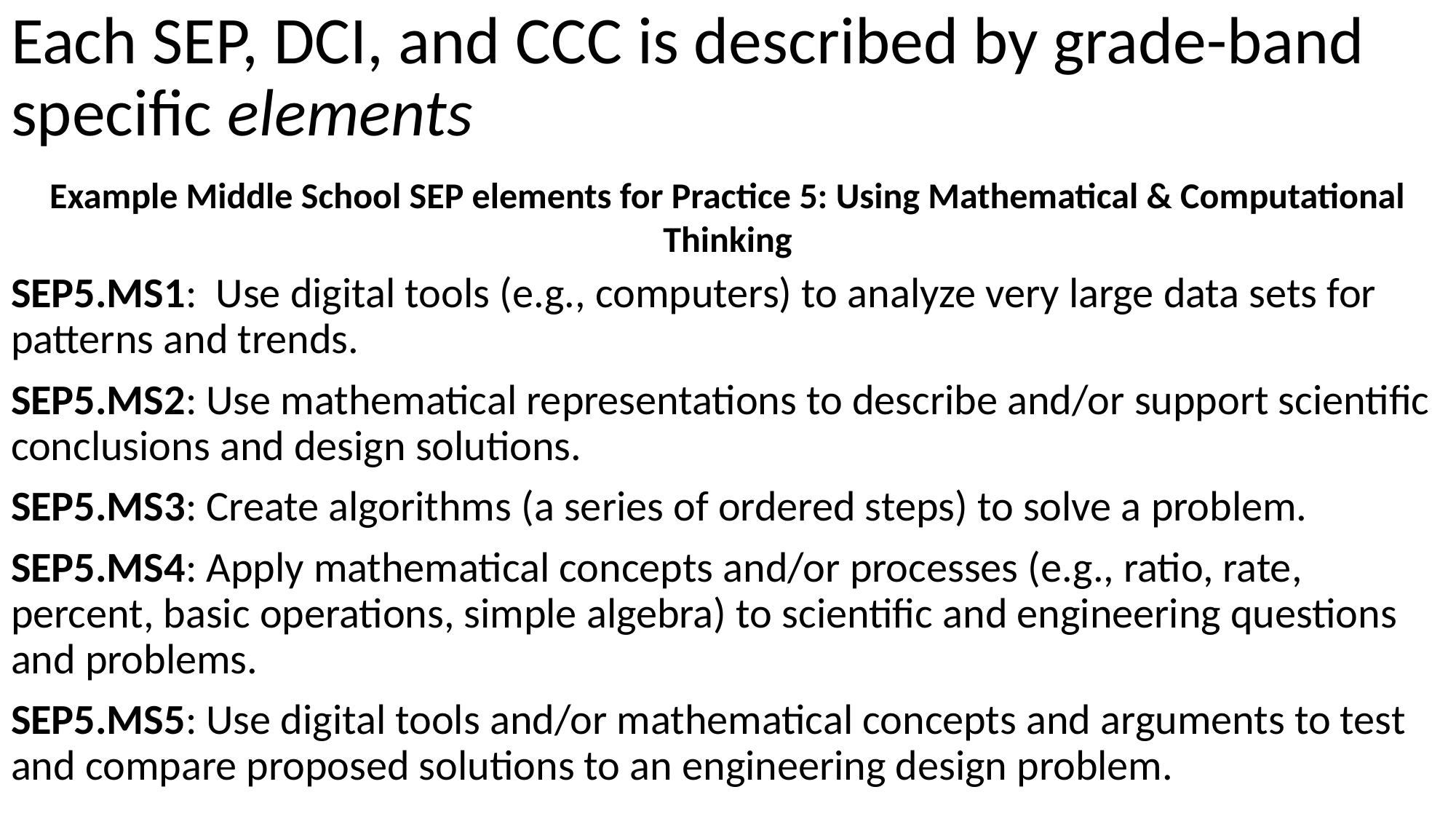

# Each SEP, DCI, and CCC is described by grade-band specific elements
Example Middle School SEP elements for Practice 5: Using Mathematical & Computational Thinking
SEP5.MS1:  Use digital tools (e.g., computers) to analyze very large data sets for patterns and trends.
SEP5.MS2: Use mathematical representations to describe and/or support scientific conclusions and design solutions.
SEP5.MS3: Create algorithms (a series of ordered steps) to solve a problem.
SEP5.MS4: Apply mathematical concepts and/or processes (e.g., ratio, rate, percent, basic operations, simple algebra) to scientific and engineering questions and problems.
SEP5.MS5: Use digital tools and/or mathematical concepts and arguments to test and compare proposed solutions to an engineering design problem.